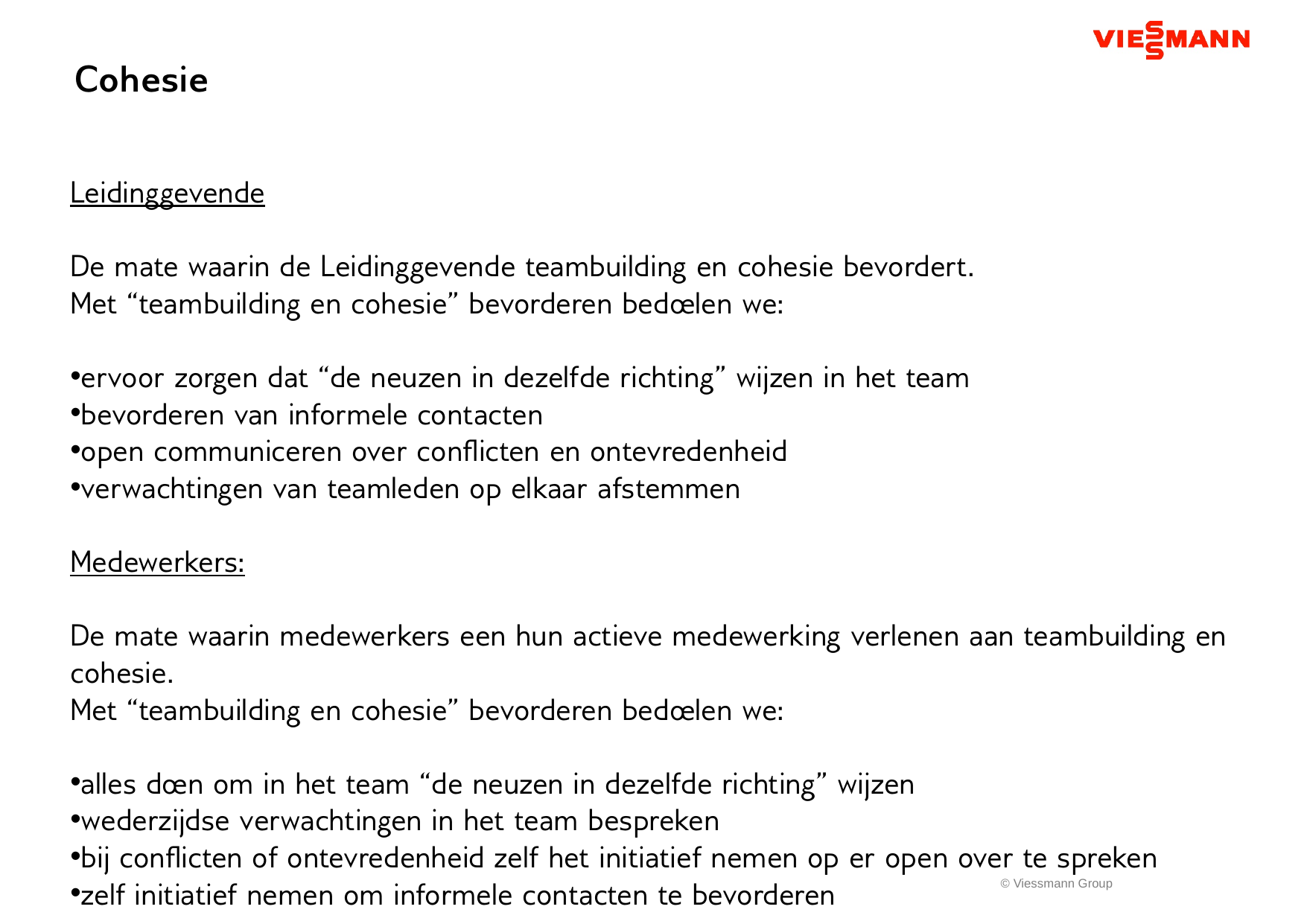

Cohesie
Leidinggevende

De mate waarin de Leidinggevende teambuilding en cohesie bevordert.
Met “teambuilding en cohesie” bevorderen bedoelen we:

ervoor zorgen dat “de neuzen in dezelfde richting” wijzen in het team
bevorderen van informele contacten
open communiceren over conflicten en ontevredenheid
verwachtingen van teamleden op elkaar afstemmen

Medewerkers:

De mate waarin medewerkers een hun actieve medewerking verlenen aan teambuilding en cohesie.
Met “teambuilding en cohesie” bevorderen bedoelen we:

alles doen om in het team “de neuzen in dezelfde richting” wijzen
wederzijdse verwachtingen in het team bespreken
bij conflicten of ontevredenheid zelf het initiatief nemen op er open over te spreken
zelf initiatief nemen om informele contacten te bevorderen